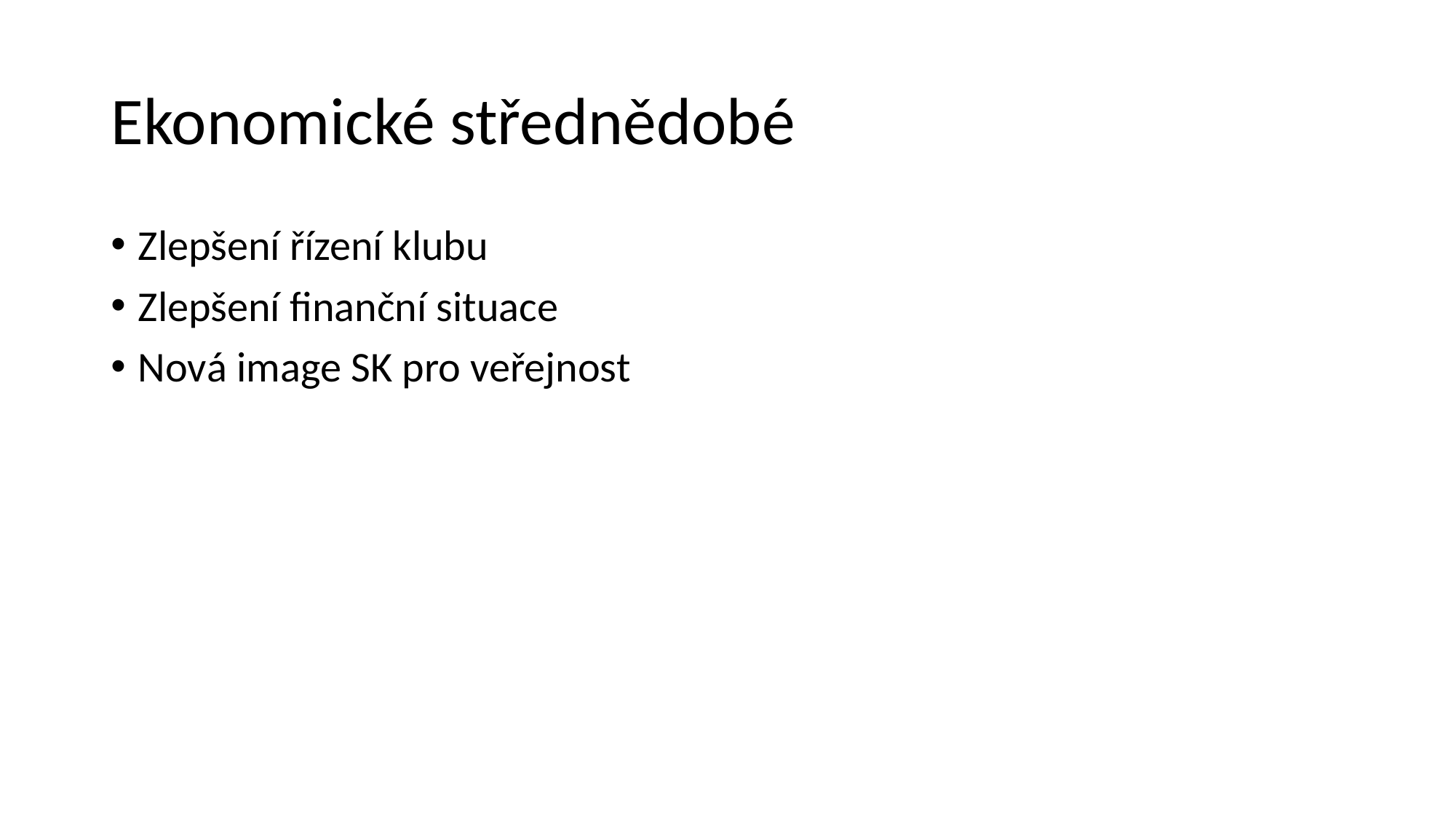

# Ekonomické střednědobé
Zlepšení řízení klubu
Zlepšení finanční situace
Nová image SK pro veřejnost